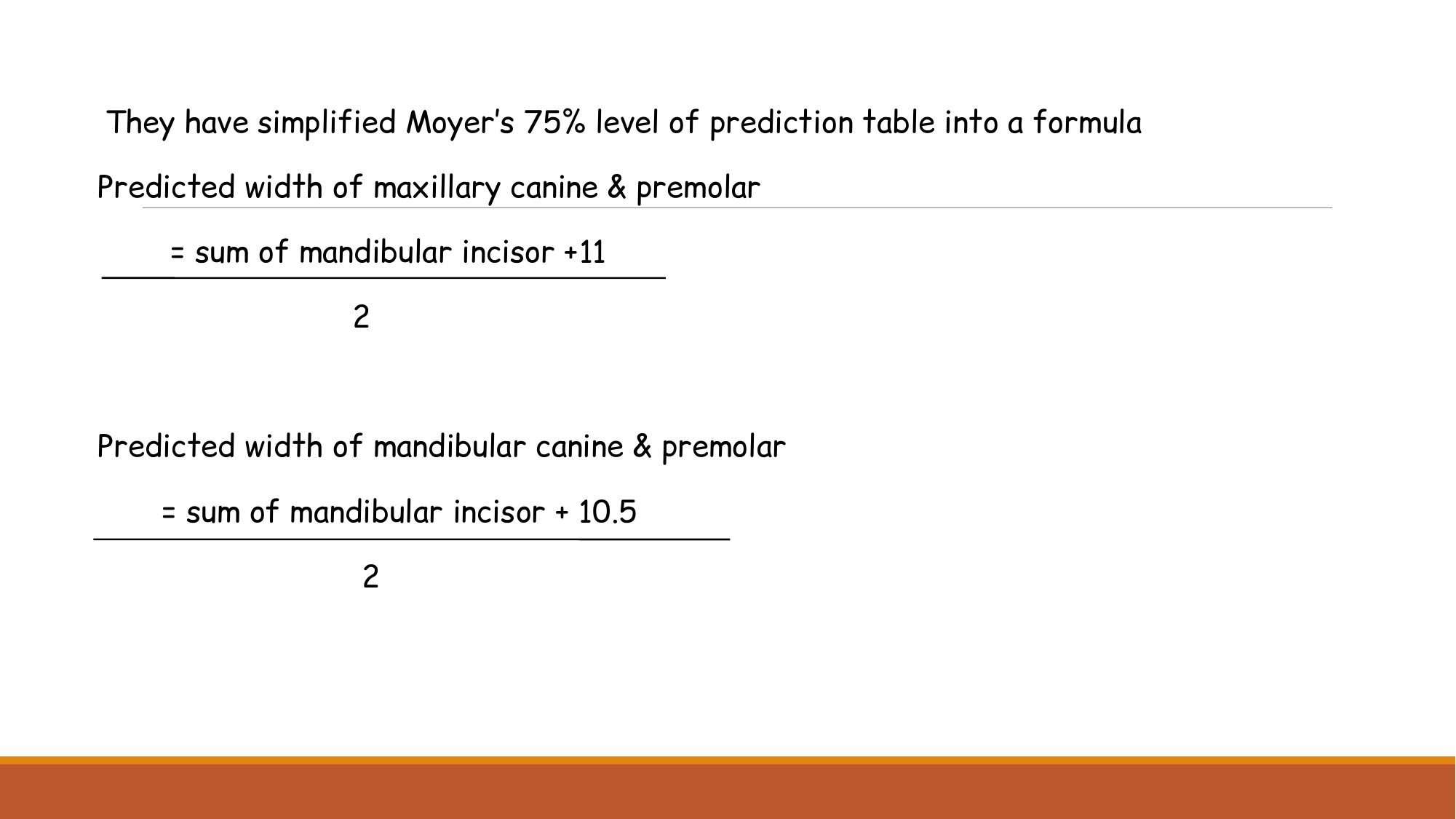

They have simplified Moyer’s 75% level of prediction table into a formula
Predicted width of maxillary canine & premolar
        = sum of mandibular incisor +11
                            2

Predicted width of mandibular canine & premolar
       = sum of mandibular incisor + 10.5
                             2